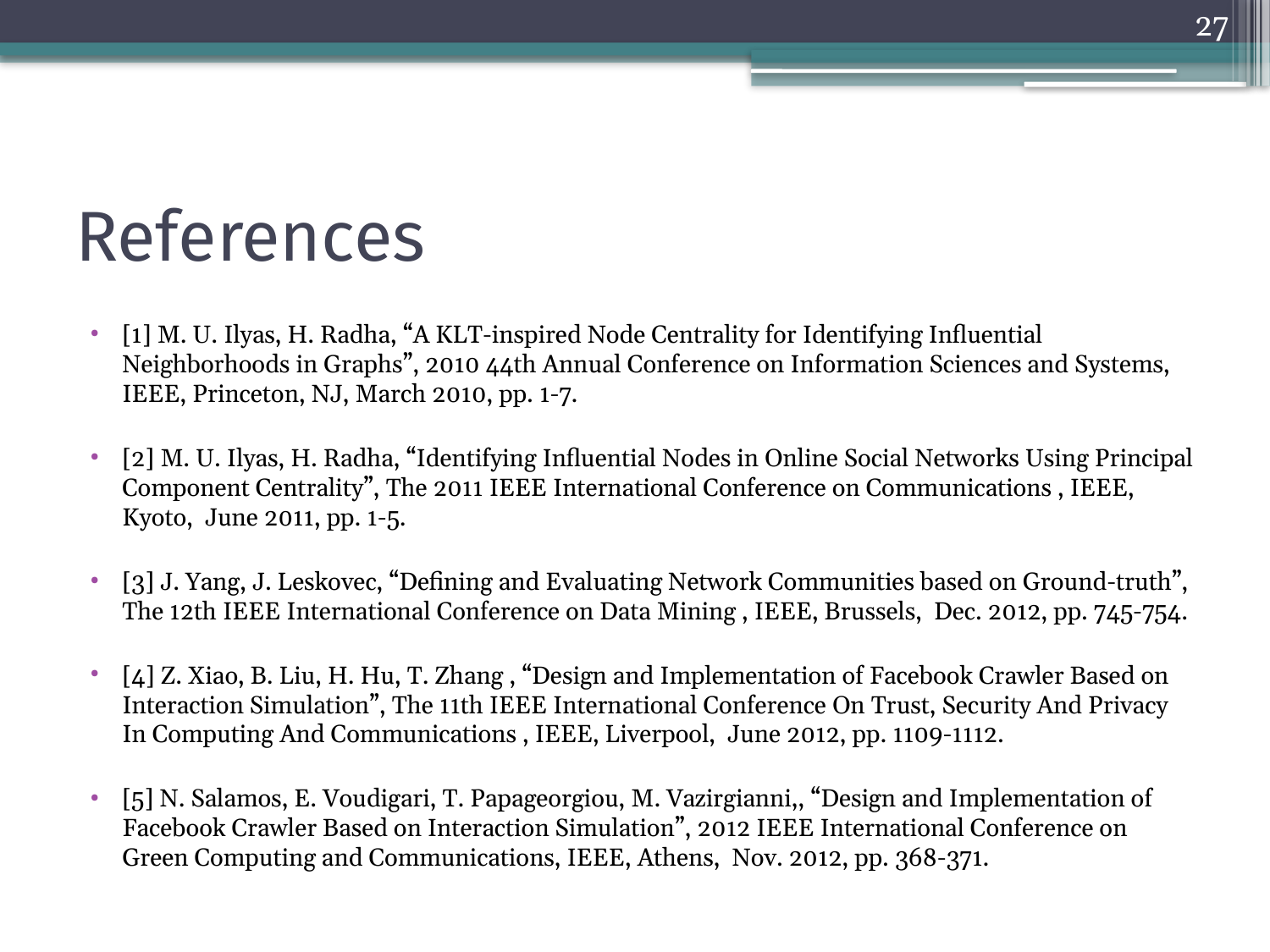

27
# References
[1] M. U. Ilyas, H. Radha, “A KLT-inspired Node Centrality for Identifying Influential Neighborhoods in Graphs”, 2010 44th Annual Conference on Information Sciences and Systems, IEEE, Princeton, NJ, March 2010, pp. 1-7.

[2] M. U. Ilyas, H. Radha, “Identifying Influential Nodes in Online Social Networks Using Principal Component Centrality”, The 2011 IEEE International Conference on Communications , IEEE, Kyoto,  June 2011, pp. 1-5.

[3] J. Yang, J. Leskovec, “Defining and Evaluating Network Communities based on Ground-truth”, The 12th IEEE International Conference on Data Mining , IEEE, Brussels,  Dec. 2012, pp. 745-754.

[4] Z. Xiao, B. Liu, H. Hu, T. Zhang , “Design and Implementation of Facebook Crawler Based on Interaction Simulation”, The 11th IEEE International Conference On Trust, Security And Privacy In Computing And Communications , IEEE, Liverpool,  June 2012, pp. 1109-1112.

[5] N. Salamos, E. Voudigari, T. Papageorgiou, M. Vazirgianni,, “Design and Implementation of Facebook Crawler Based on Interaction Simulation”, 2012 IEEE International Conference on Green Computing and Communications, IEEE, Athens,  Nov. 2012, pp. 368-371.